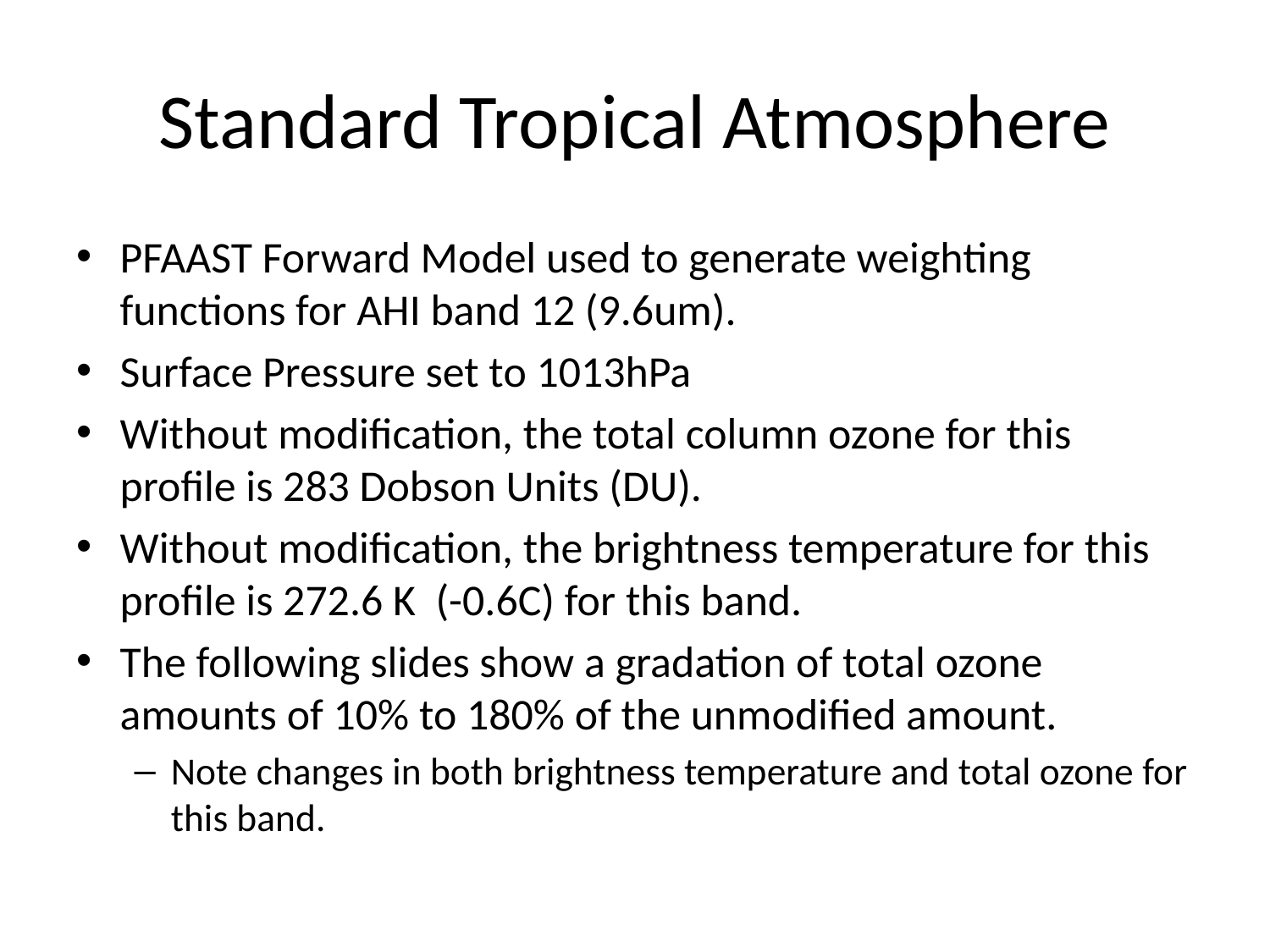

# Standard Tropical Atmosphere
PFAAST Forward Model used to generate weighting functions for AHI band 12 (9.6um).
Surface Pressure set to 1013hPa
Without modification, the total column ozone for this profile is 283 Dobson Units (DU).
Without modification, the brightness temperature for this profile is 272.6 K  (-0.6C) for this band.
The following slides show a gradation of total ozone amounts of 10% to 180% of the unmodified amount.
Note changes in both brightness temperature and total ozone for this band.